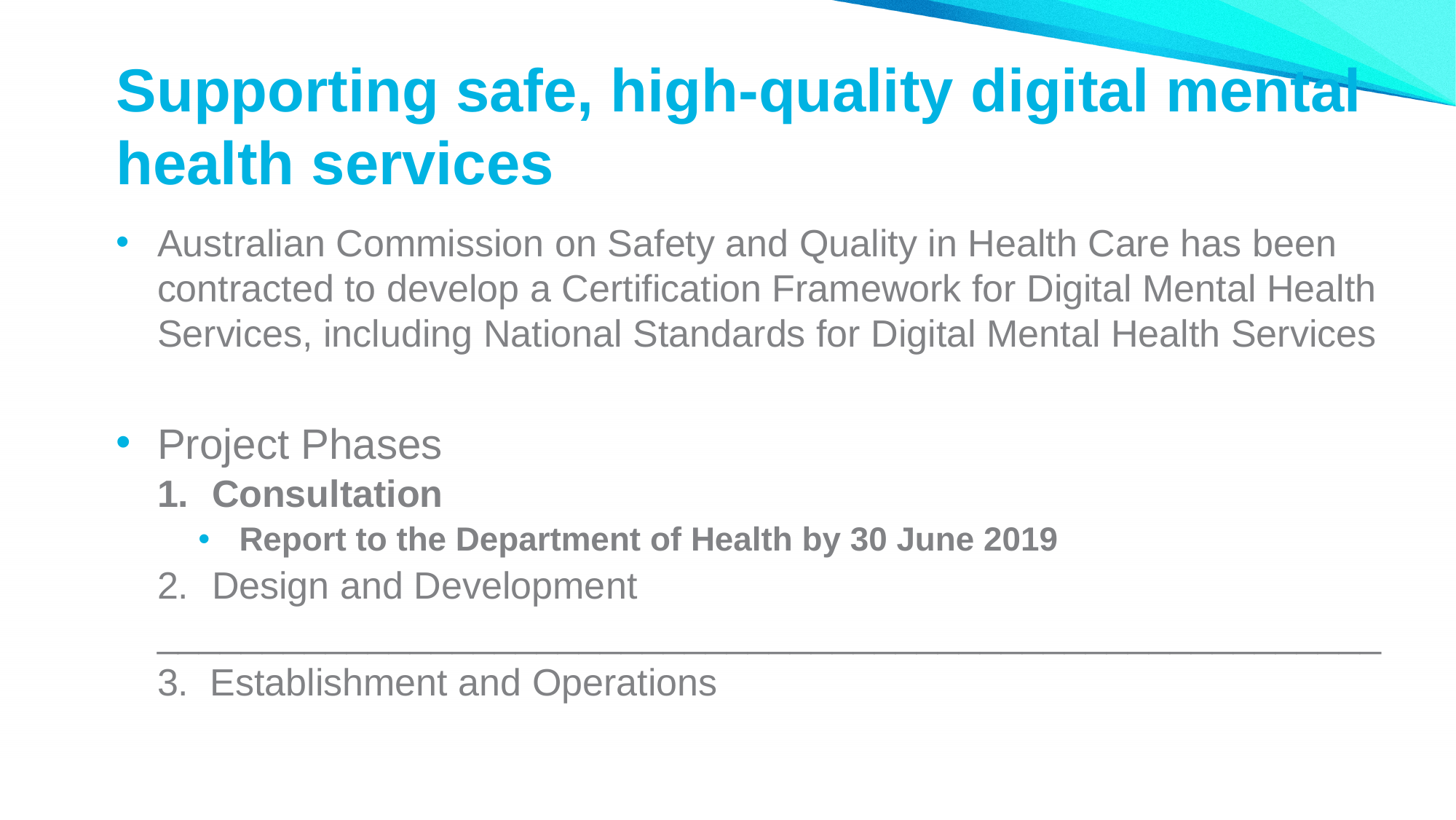

# Supporting safe, high-quality digital mental health services
Australian Commission on Safety and Quality in Health Care has been contracted to develop a Certification Framework for Digital Mental Health Services, including National Standards for Digital Mental Health Services

Project Phases
Consultation
Report to the Department of Health by 30 June 2019
Design and Development
__________________________________________________________
3.  Establishment and Operations